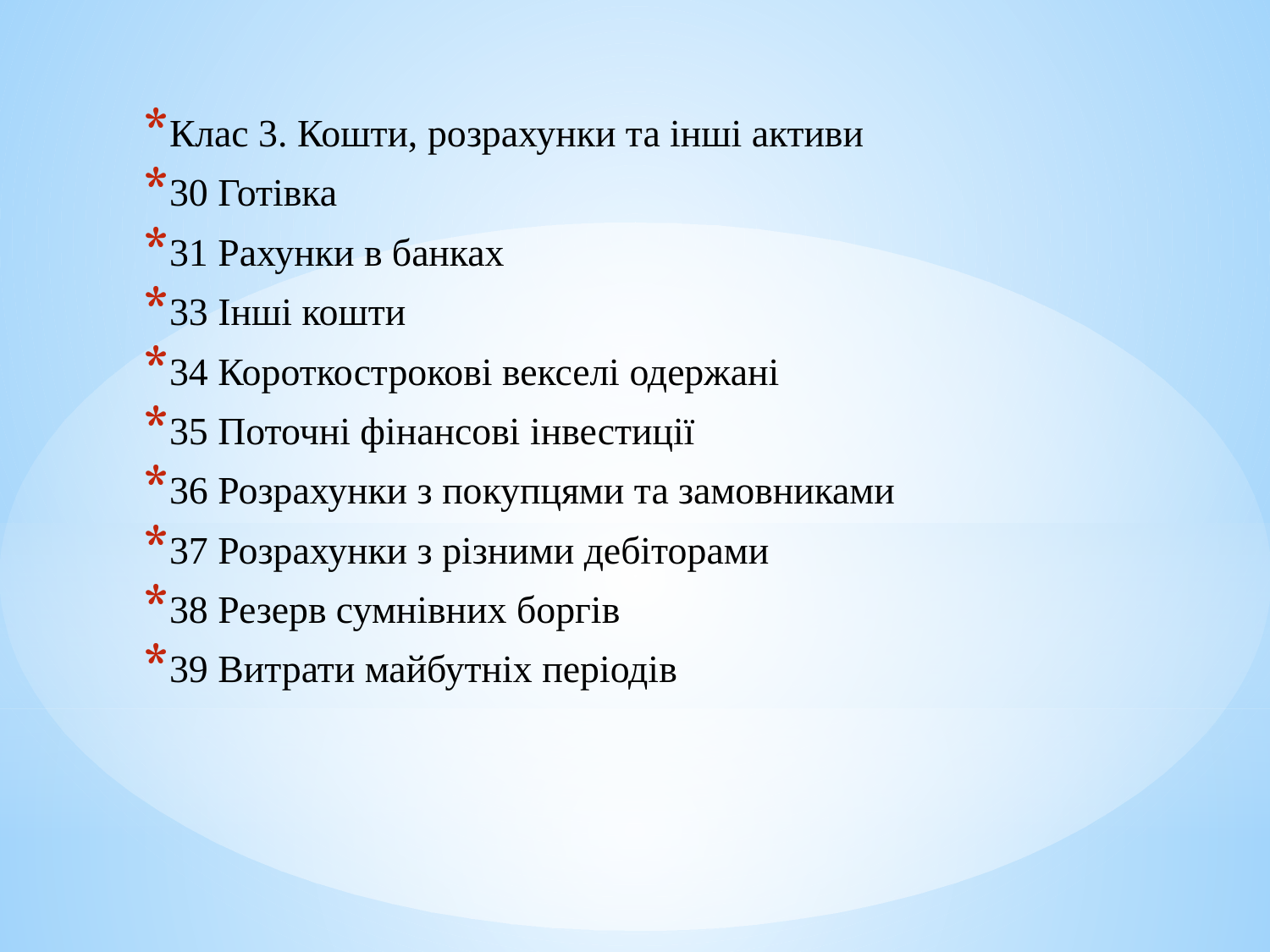

Клас 3. Кошти, розрахунки та інші активи
30 Готівка
31 Рахунки в банках
33 Інші кошти
34 Короткострокові векселі одержані
35 Поточні фінансові інвестиції
36 Розрахунки з покупцями та замовниками
37 Розрахунки з різними дебіторами
38 Резерв сумнівних боргів
39 Витрати майбутніх періодів